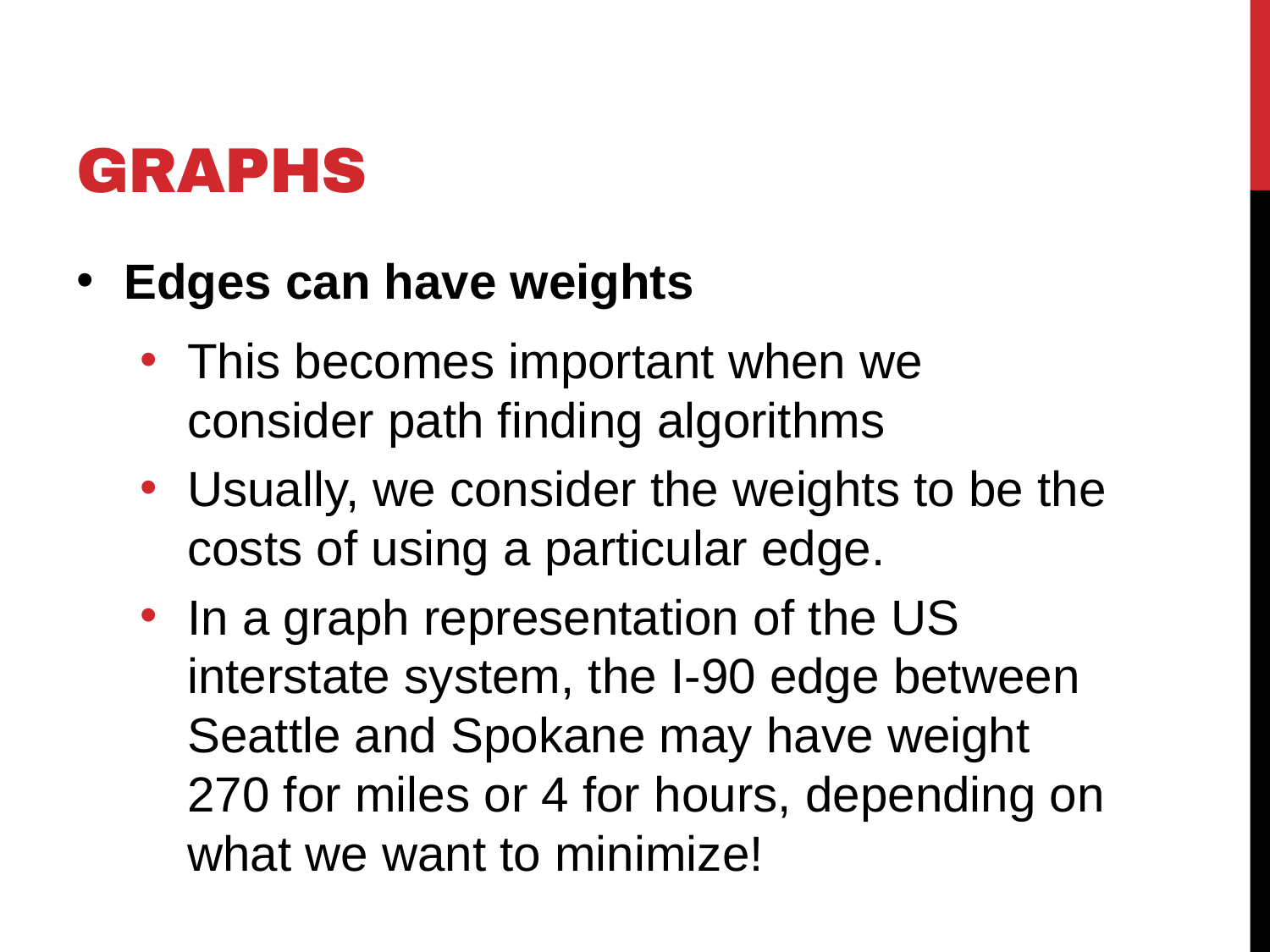

# Graphs
Edges can have weights
This becomes important when we consider path finding algorithms
Usually, we consider the weights to be the costs of using a particular edge.
In a graph representation of the US interstate system, the I-90 edge between Seattle and Spokane may have weight 270 for miles or 4 for hours, depending on what we want to minimize!